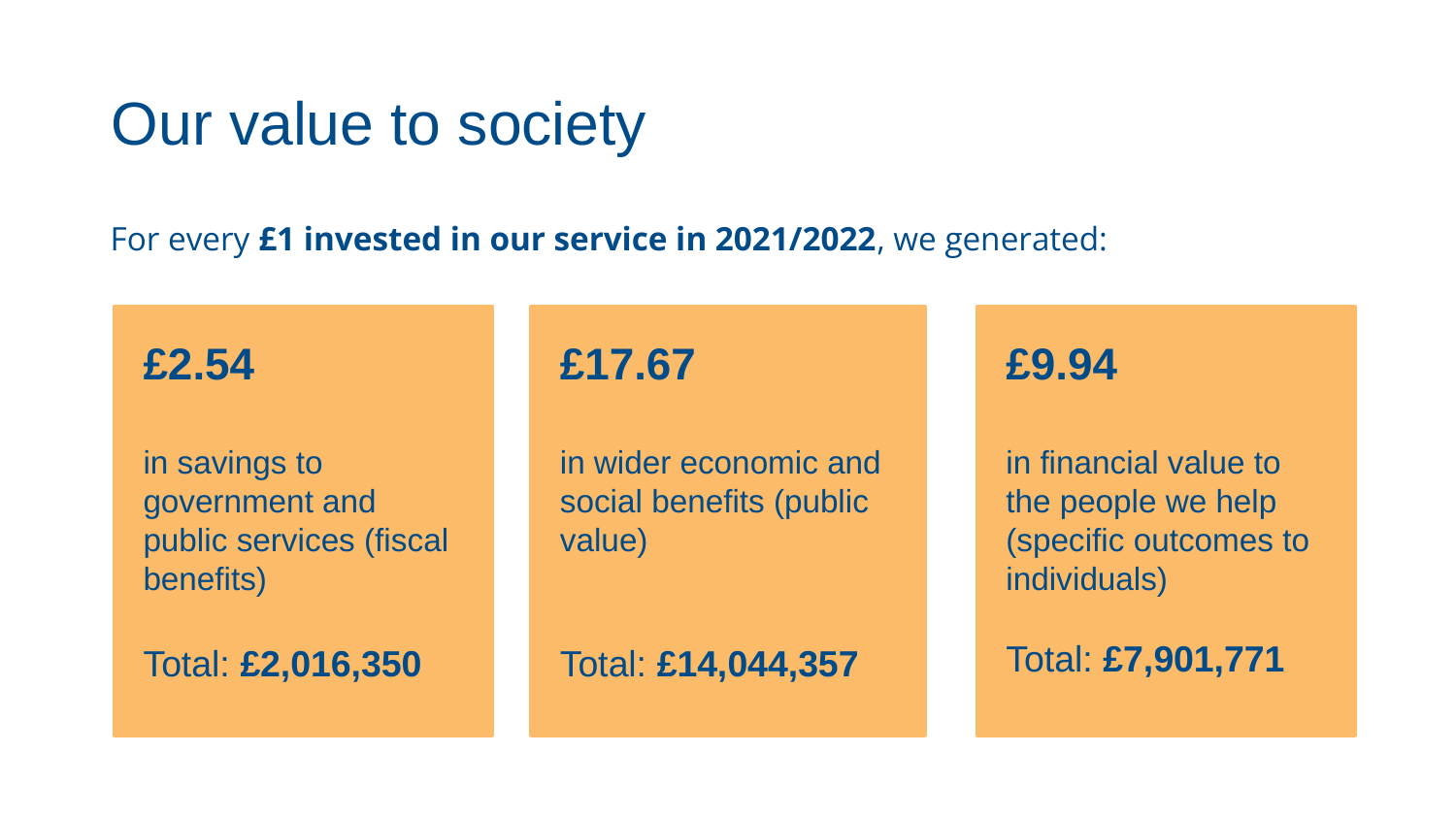

Our value to society
For every £1 invested in our service in 2021/2022, we generated:
£2.54

in savings to government and public services (fiscal benefits)

Total: £2,016,350
£17.67

in wider economic and social benefits (public value)

Total: £14,044,357
£9.94

in financial value to the people we help (specific outcomes to individuals)

Total: £7,901,771